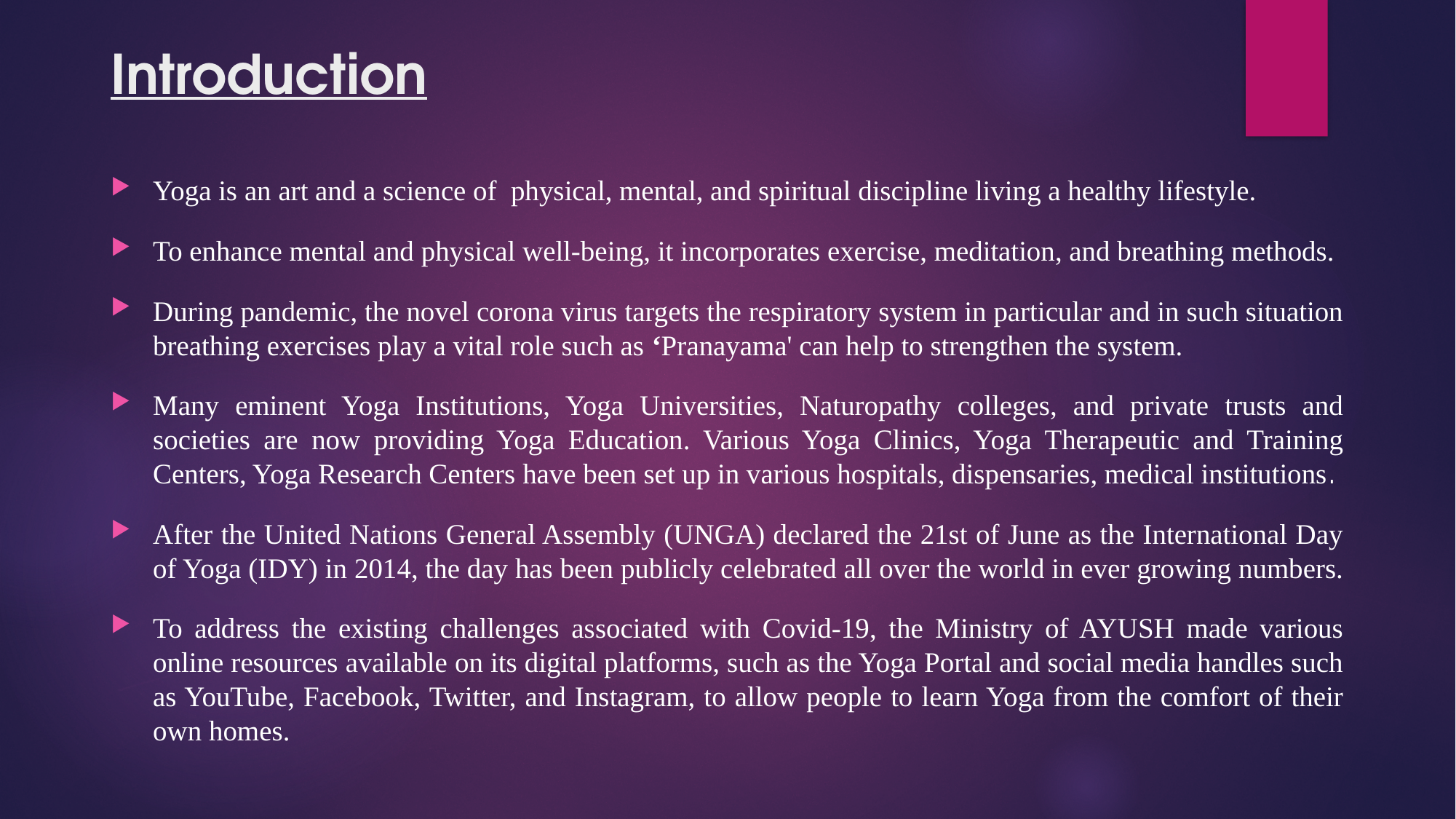

# Introduction
Yoga is an art and a science of  physical, mental, and spiritual discipline living a healthy lifestyle.
To enhance mental and physical well-being, it incorporates exercise, meditation, and breathing methods.
During pandemic, the novel corona virus targets the respiratory system in particular and in such situation breathing exercises play a vital role such as ‘Pranayama' can help to strengthen the system.
Many eminent Yoga Institutions, Yoga Universities, Naturopathy colleges, and private trusts and societies are now providing Yoga Education. Various Yoga Clinics, Yoga Therapeutic and Training Centers, Yoga Research Centers have been set up in various hospitals, dispensaries, medical institutions.
After the United Nations General Assembly (UNGA) declared the 21st of June as the International Day of Yoga (IDY) in 2014, the day has been publicly celebrated all over the world in ever growing numbers.
To address the existing challenges associated with Covid-19, the Ministry of AYUSH made various online resources available on its digital platforms, such as the Yoga Portal and social media handles such as YouTube, Facebook, Twitter, and Instagram, to allow people to learn Yoga from the comfort of their own homes.